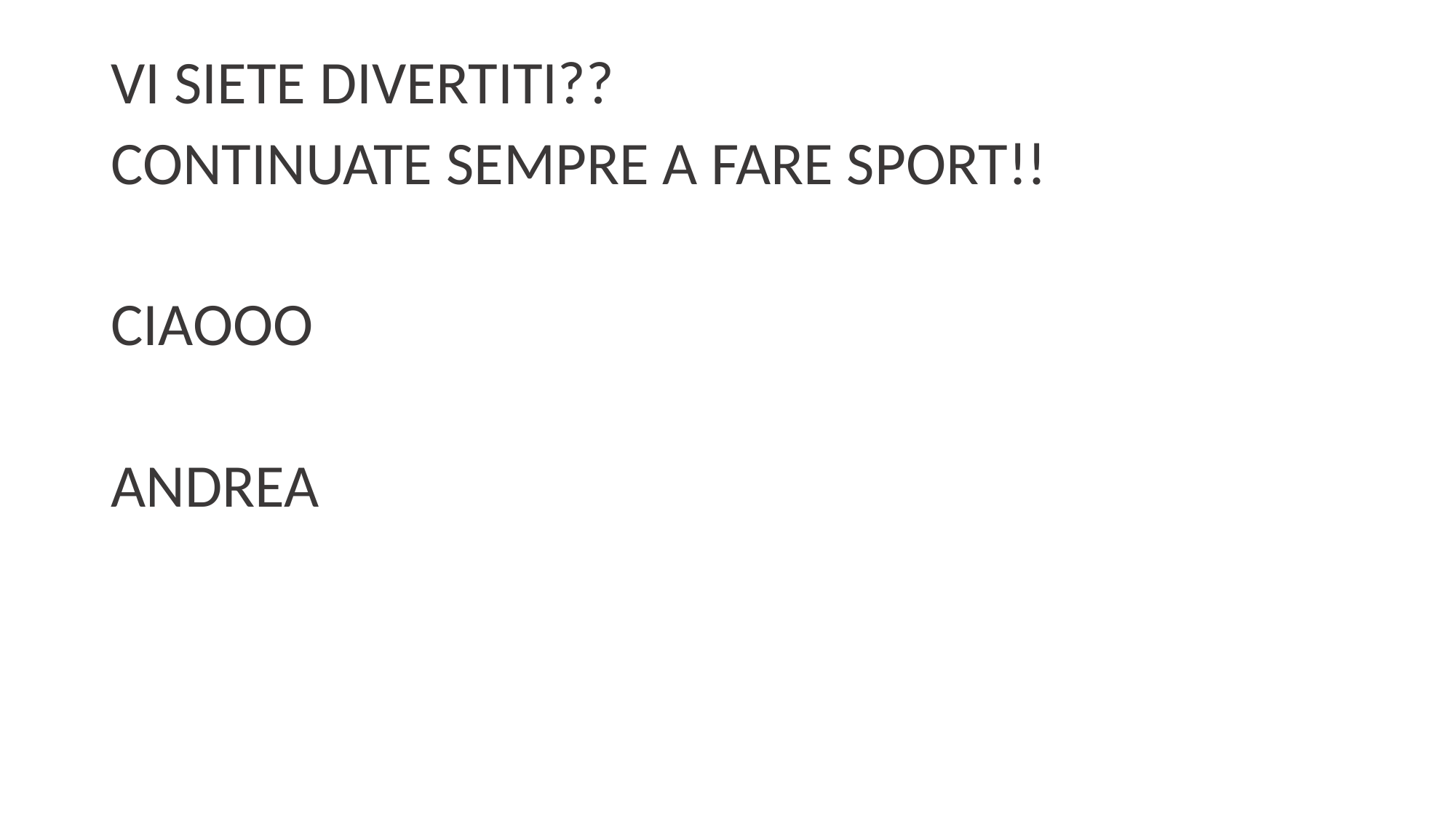

VI SIETE DIVERTITI??
CONTINUATE SEMPRE A FARE SPORT!!

CIAOOO

ANDREA